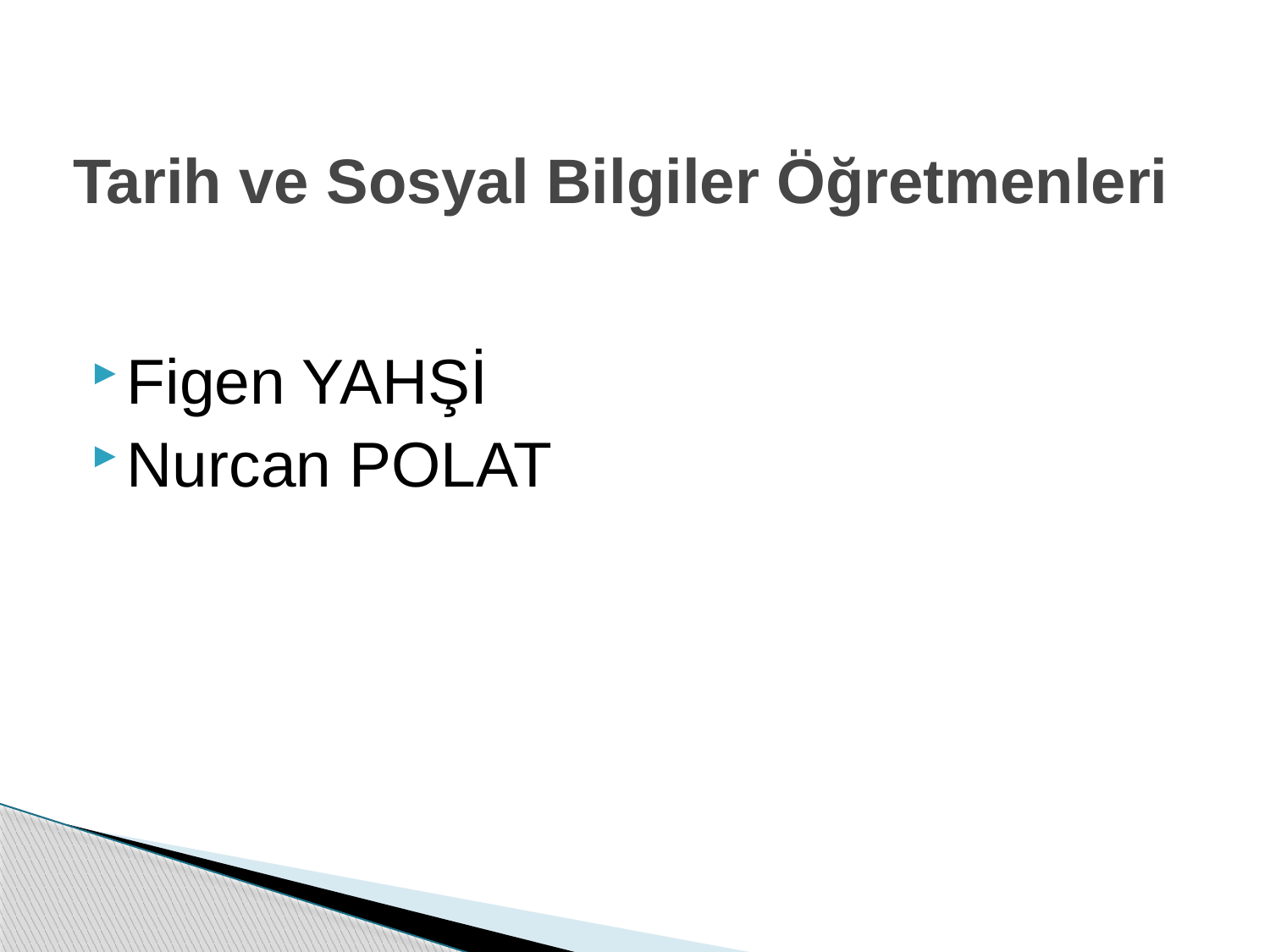

# Tarih ve Sosyal Bilgiler Öğretmenleri

Figen YAHŞİ
Nurcan POLAT